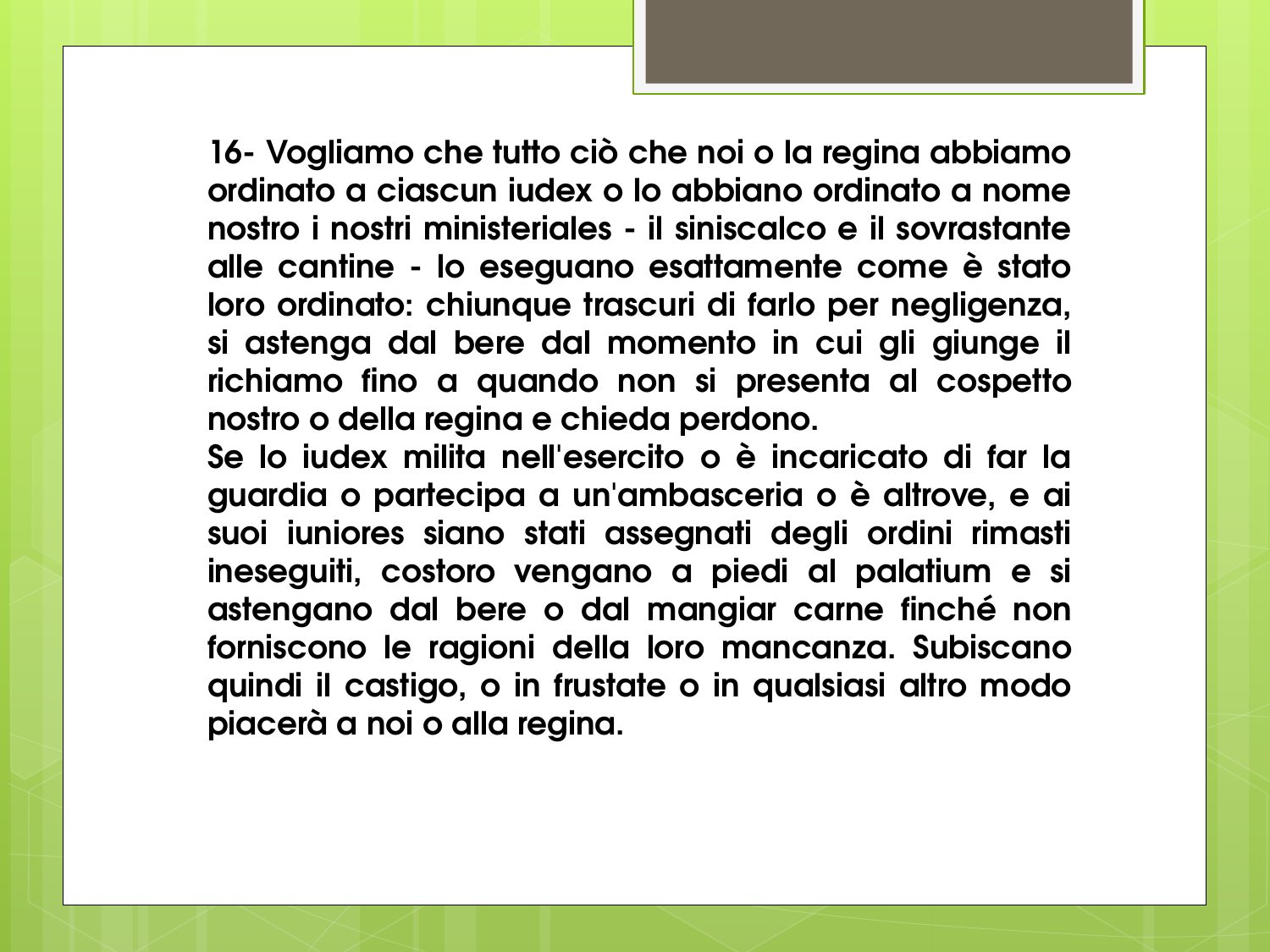

16- Vogliamo che tutto ciò che noi o la regina abbiamo ordinato a ciascun iudex o lo abbiano ordinato a nome nostro i nostri ministeriales - il siniscalco e il sovrastante alle cantine - lo eseguano esattamente come è stato loro ordinato: chiunque trascuri di farlo per negligenza, si astenga dal bere dal momento in cui gli giunge il richiamo fino a quando non si presenta al cospetto nostro o della regina e chieda perdono.
Se lo iudex milita nell'esercito o è incaricato di far la guardia o partecipa a un'ambasceria o è altrove, e ai suoi iuniores siano stati assegnati degli ordini rimasti ineseguiti, costoro vengano a piedi al palatium e si astengano dal bere o dal mangiar carne finché non forniscono le ragioni della loro mancanza. Subiscano quindi il castigo, o in frustate o in qualsiasi altro modo piacerà a noi o alla regina.